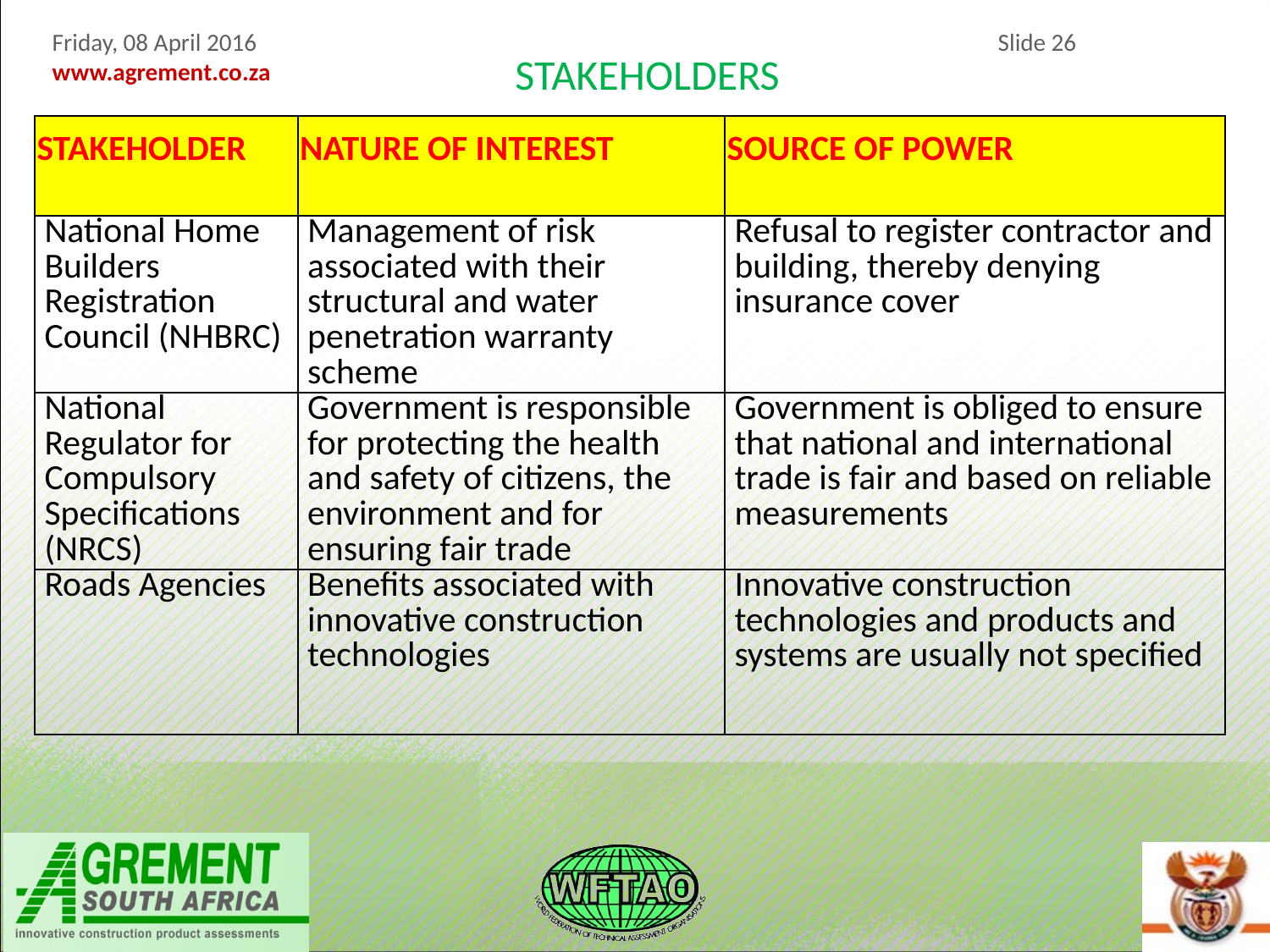

STAKEHOLDERS
| STAKEHOLDER | NATURE OF INTEREST | SOURCE OF POWER |
| --- | --- | --- |
| National Home Builders Registration Council (NHBRC) | Management of risk associated with their structural and water penetration warranty scheme | Refusal to register contractor and building, thereby denying insurance cover |
| National Regulator for Compulsory Specifications (NRCS) | Government is responsible for protecting the health and safety of citizens, the environment and for ensuring fair trade | Government is obliged to ensure that national and international trade is fair and based on reliable measurements |
| Roads Agencies | Benefits associated with innovative construction technologies | Innovative construction technologies and products and systems are usually not specified |